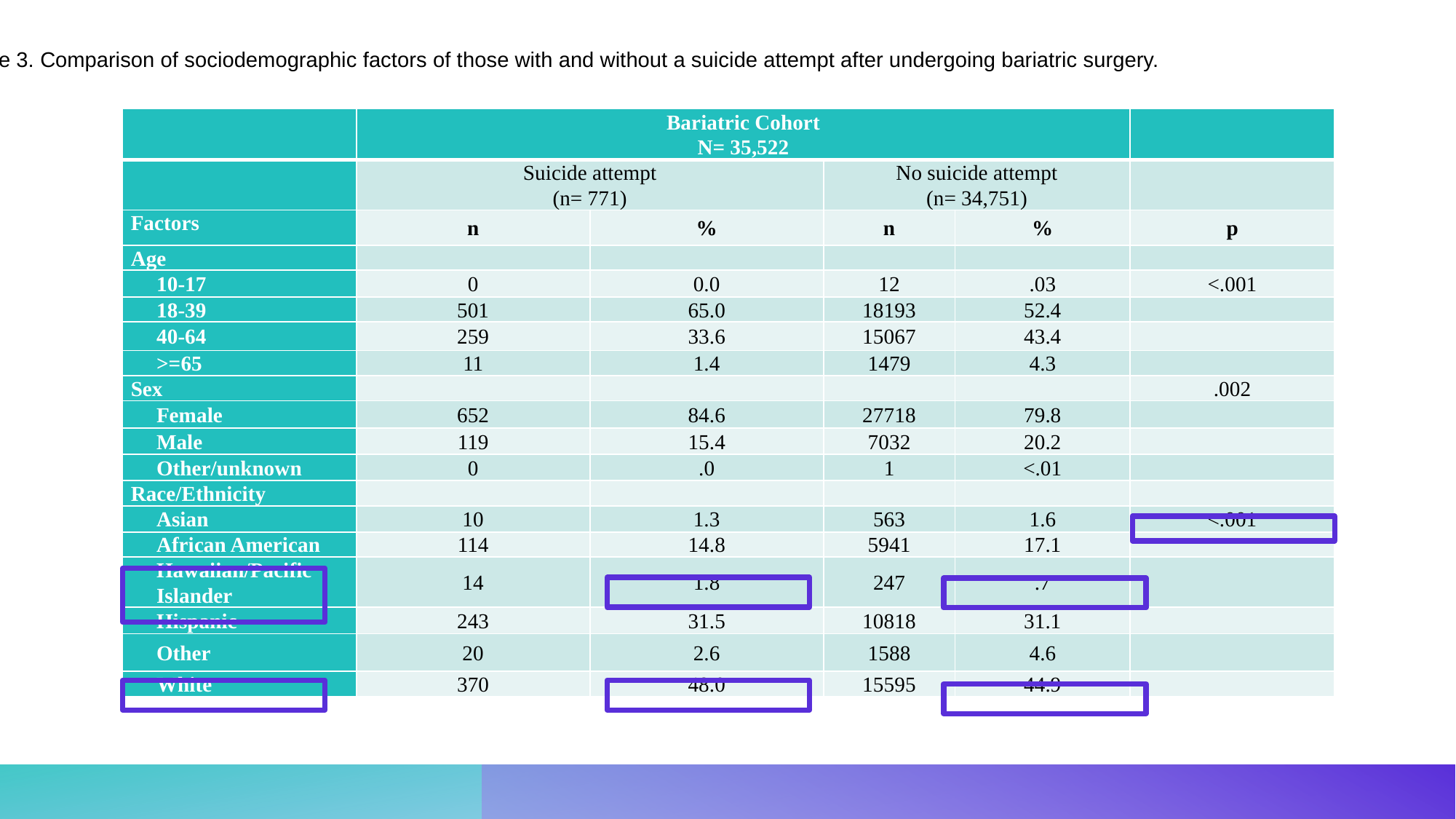

Table 3. Comparison of sociodemographic factors of those with and without a suicide attempt after undergoing bariatric surgery.
.
#
|  | Bariatric Cohort N= 35,522 |  |  |  |  |
| --- | --- | --- | --- | --- | --- |
|  | Suicide attempt (n= 771) |  | No suicide attempt (n= 34,751) |  |  |
| Factors | n | % | n | % | p |
| Age |  |  |  |  |  |
| 10-17 | 0 | 0.0 | 12 | .03 | <.001 |
| 18-39 | 501 | 65.0 | 18193 | 52.4 |  |
| 40-64 | 259 | 33.6 | 15067 | 43.4 |  |
| >=65 | 11 | 1.4 | 1479 | 4.3 |  |
| Sex |  |  |  |  | .002 |
| Female | 652 | 84.6 | 27718 | 79.8 |  |
| Male | 119 | 15.4 | 7032 | 20.2 |  |
| Other/unknown | 0 | .0 | 1 | <.01 |  |
| Race/Ethnicity |  |  |  |  |  |
| Asian | 10 | 1.3 | 563 | 1.6 | <.001 |
| African American | 114 | 14.8 | 5941 | 17.1 |  |
| Hawaiian/Pacific Islander | 14 | 1.8 | 247 | .7 |  |
| Hispanic | 243 | 31.5 | 10818 | 31.1 |  |
| Other | 20 | 2.6 | 1588 | 4.6 |  |
| White | 370 | 48.0 | 15595 | 44.9 |  |